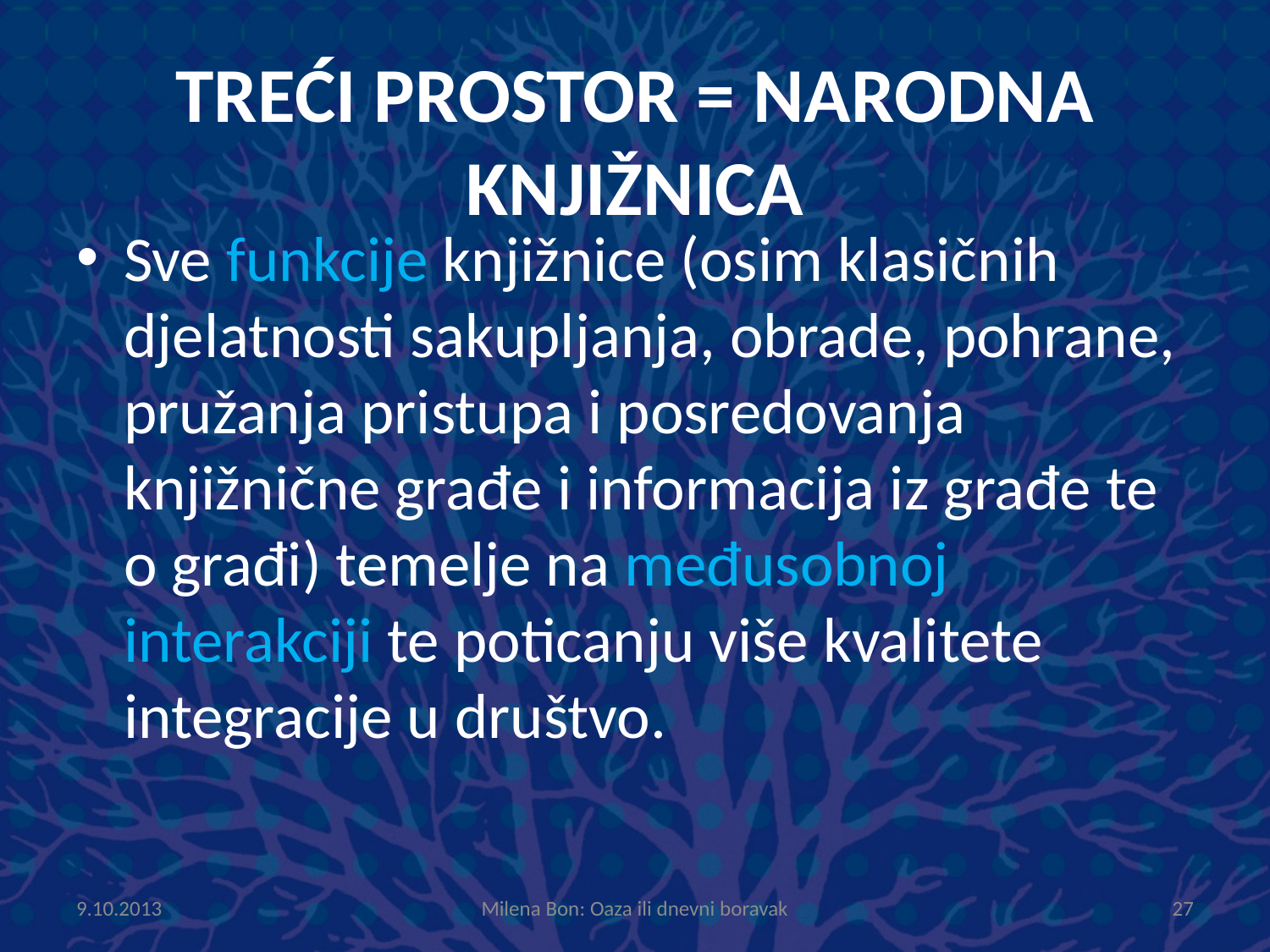

# Treći prostor = narodna knjižnica
Sve funkcije knjižnice (osim klasičnih  djelatnosti sakupljanja, obrade, pohrane, pružanja pristupa i posredovanja knjižnične građe i informacija iz građe te o građi) temelje na međusobnoj interakciji te poticanju više kvalitete integracije u društvo.

9.10.2013
Milena Bon: Oaza ili dnevni boravak
27